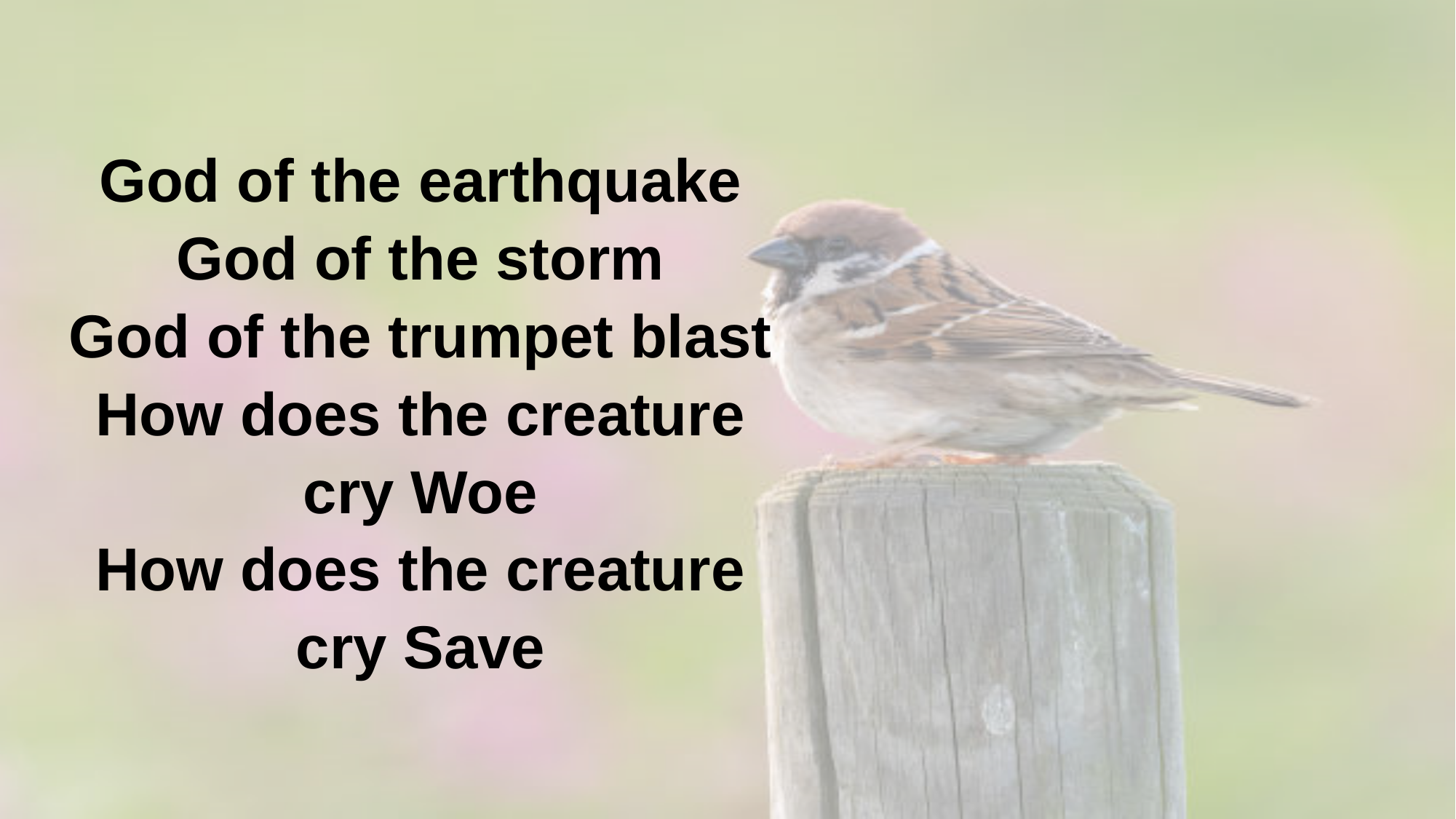

God of the earthquake
God of the storm
God of the trumpet blast
How does the creature cry Woe
How does the creature cry Save